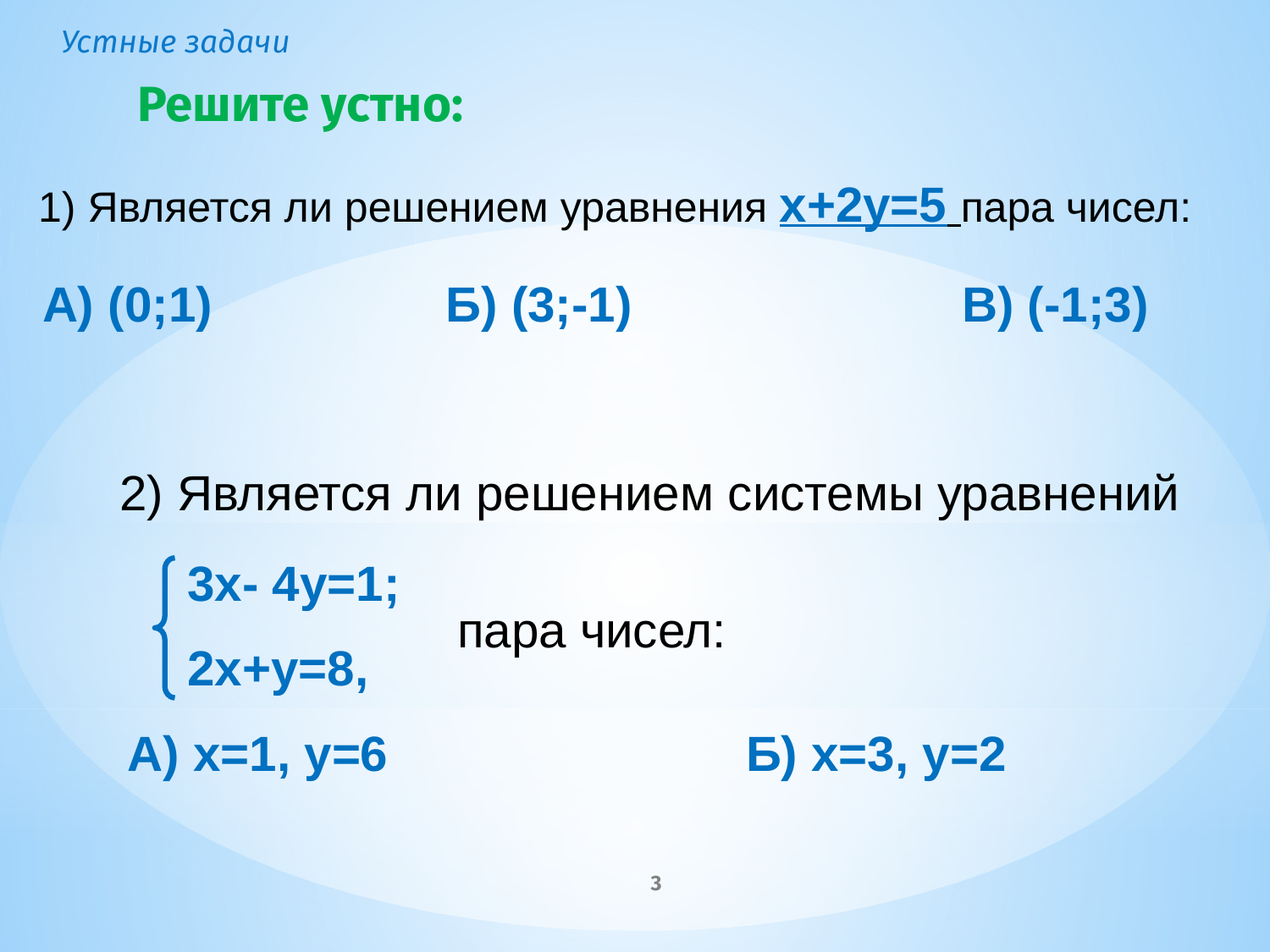

Устные задачи
Решите устно:
1) Является ли решением уравнения x+2y=5 пара чисел:
А) (0;1)                 Б) (3;-1)                        В) (-1;3)
2) Является ли решением системы уравнений

3x- 4y=1;
2x+y=8,

пара чисел:
А) x=1, y=6                          Б) x=3, y=2
3